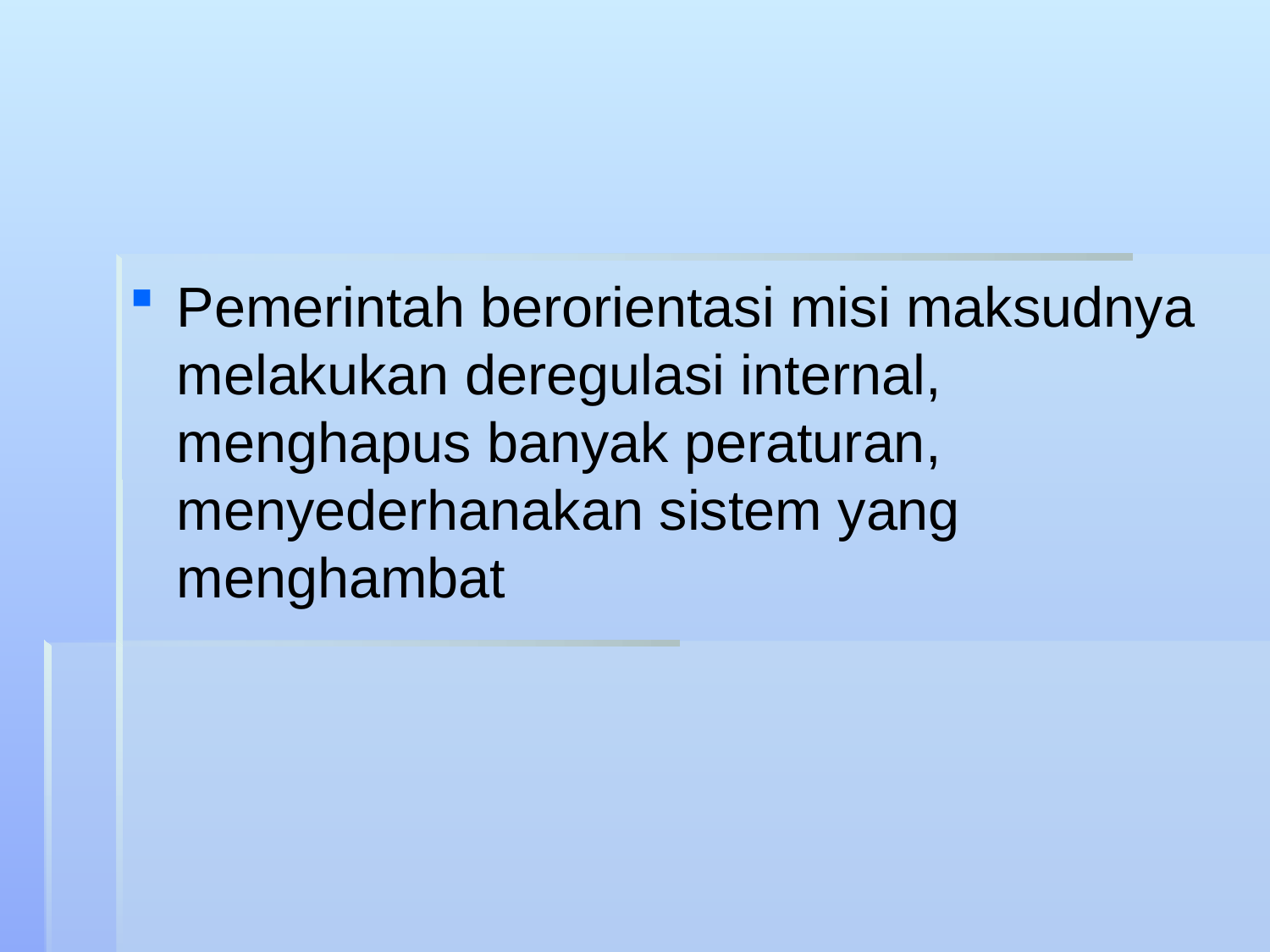

#
Pemerintah berorientasi misi maksudnya melakukan deregulasi internal, menghapus banyak peraturan, menyederhanakan sistem yang menghambat